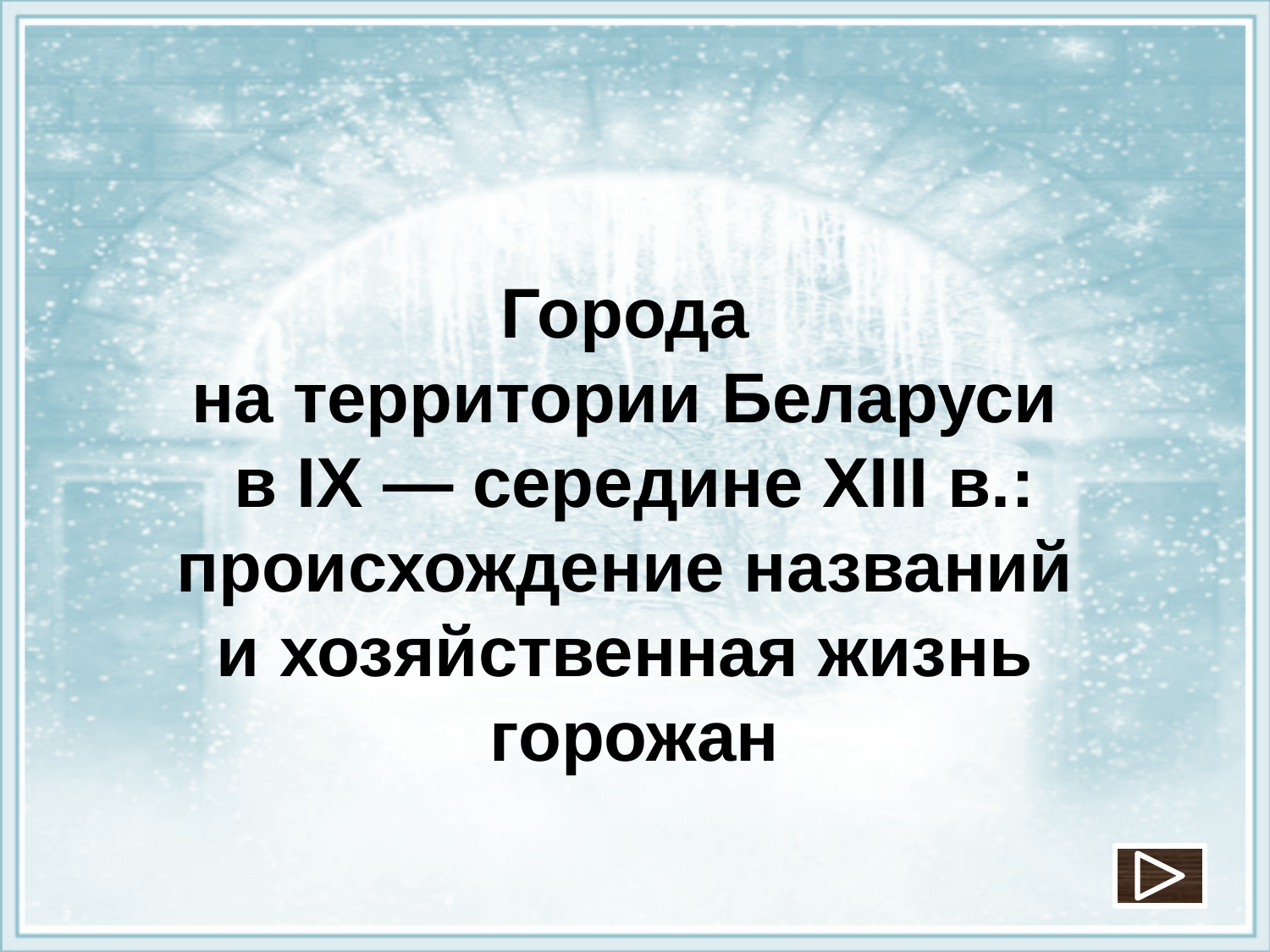

# Города на территории Беларуси в IX — середине XIII в.: происхождение названий и хозяйственная жизнь горожан